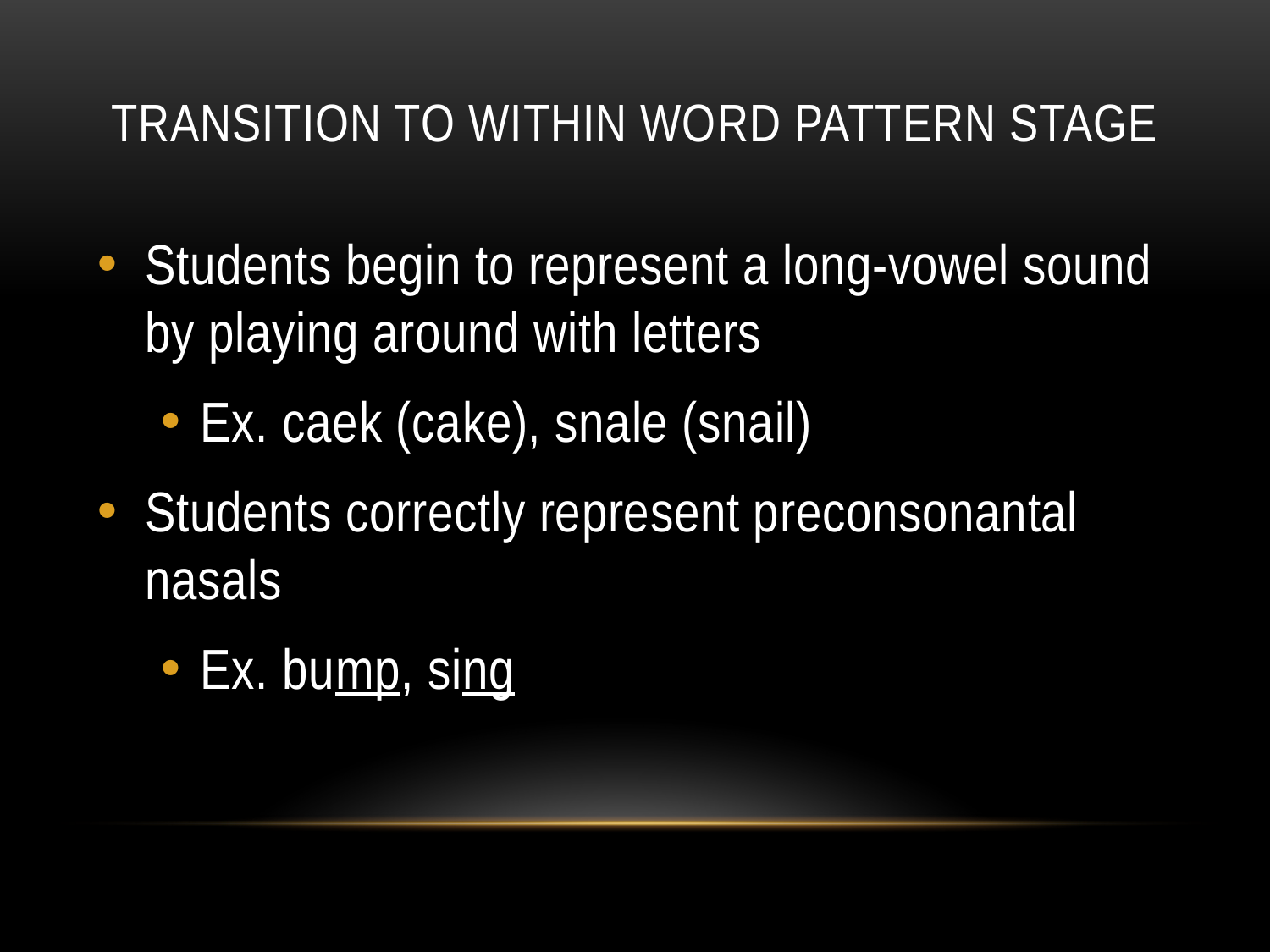

# Transition to within word pattern stage
Students begin to represent a long-vowel sound by playing around with letters
Ex. caek (cake), snale (snail)
Students correctly represent preconsonantal nasals
Ex. bump, sing